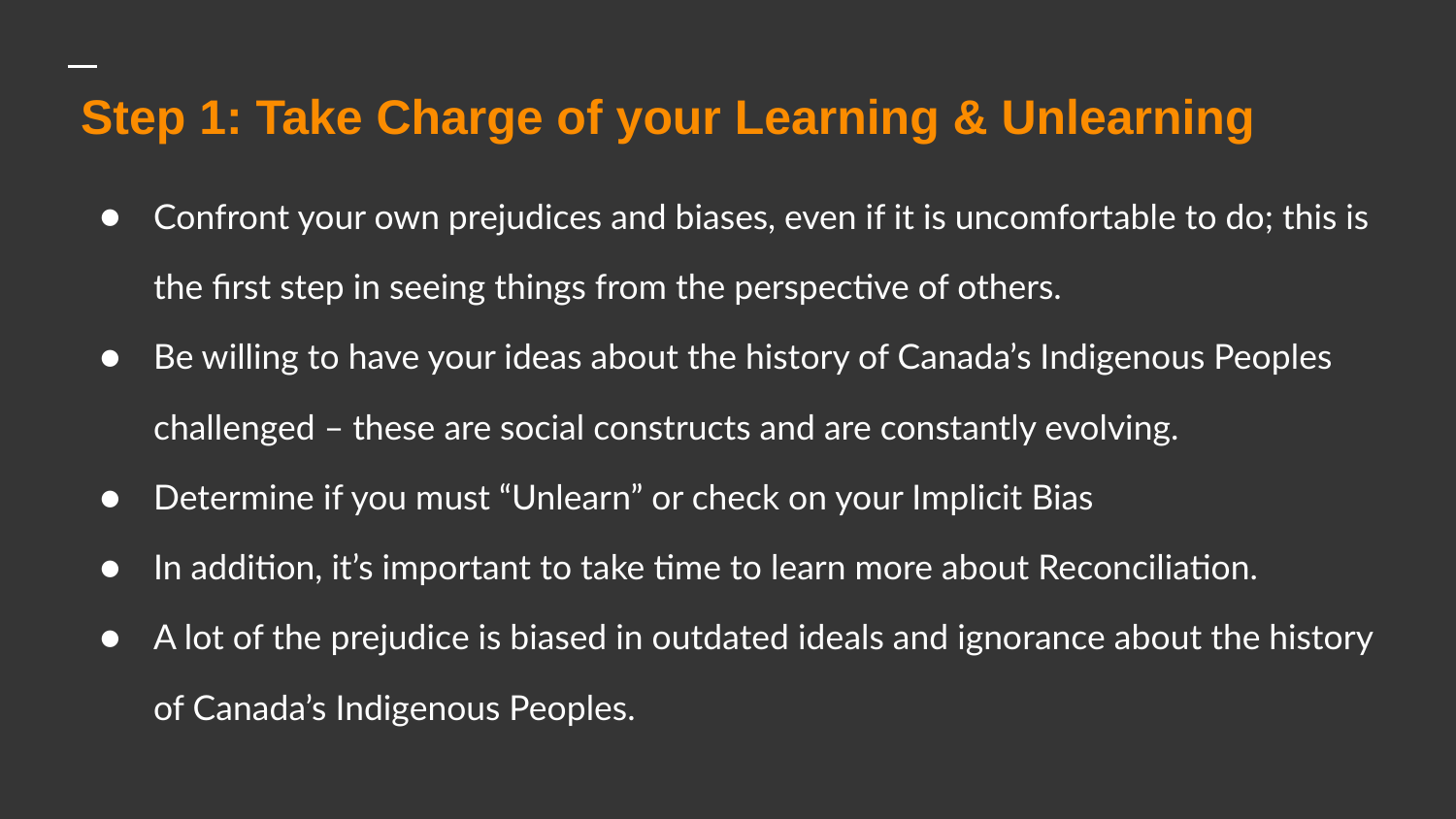

Step 1: Take Charge of your Learning & Unlearning
Confront your own prejudices and biases, even if it is uncomfortable to do; this is the first step in seeing things from the perspective of others.
Be willing to have your ideas about the history of Canada’s Indigenous Peoples challenged – these are social constructs and are constantly evolving.
Determine if you must “Unlearn” or check on your Implicit Bias
In addition, it’s important to take time to learn more about Reconciliation.
A lot of the prejudice is biased in outdated ideals and ignorance about the history of Canada’s Indigenous Peoples.